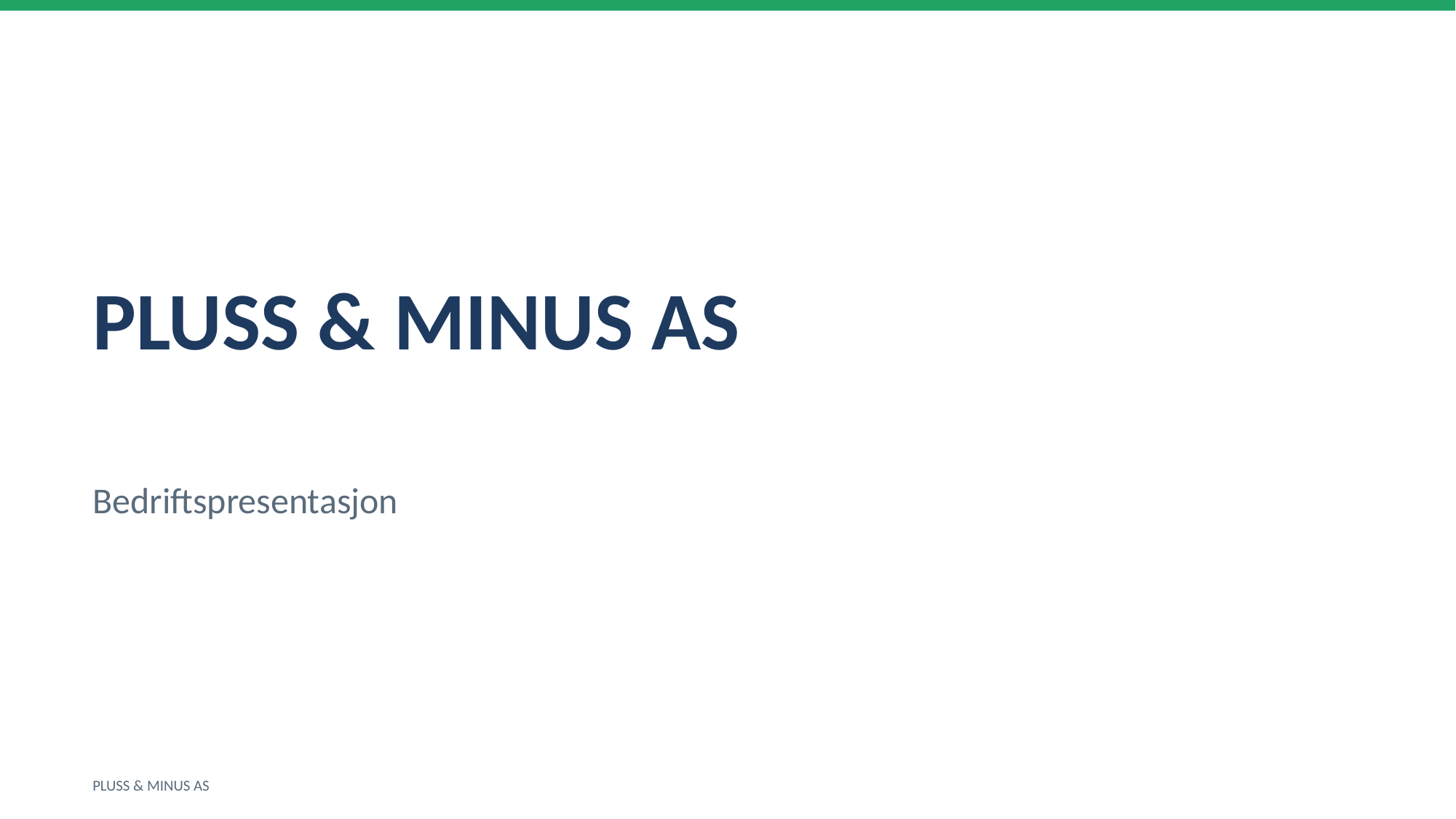

PLUSS & MINUS AS
Bedriftspresentasjon
PLUSS & MINUS AS